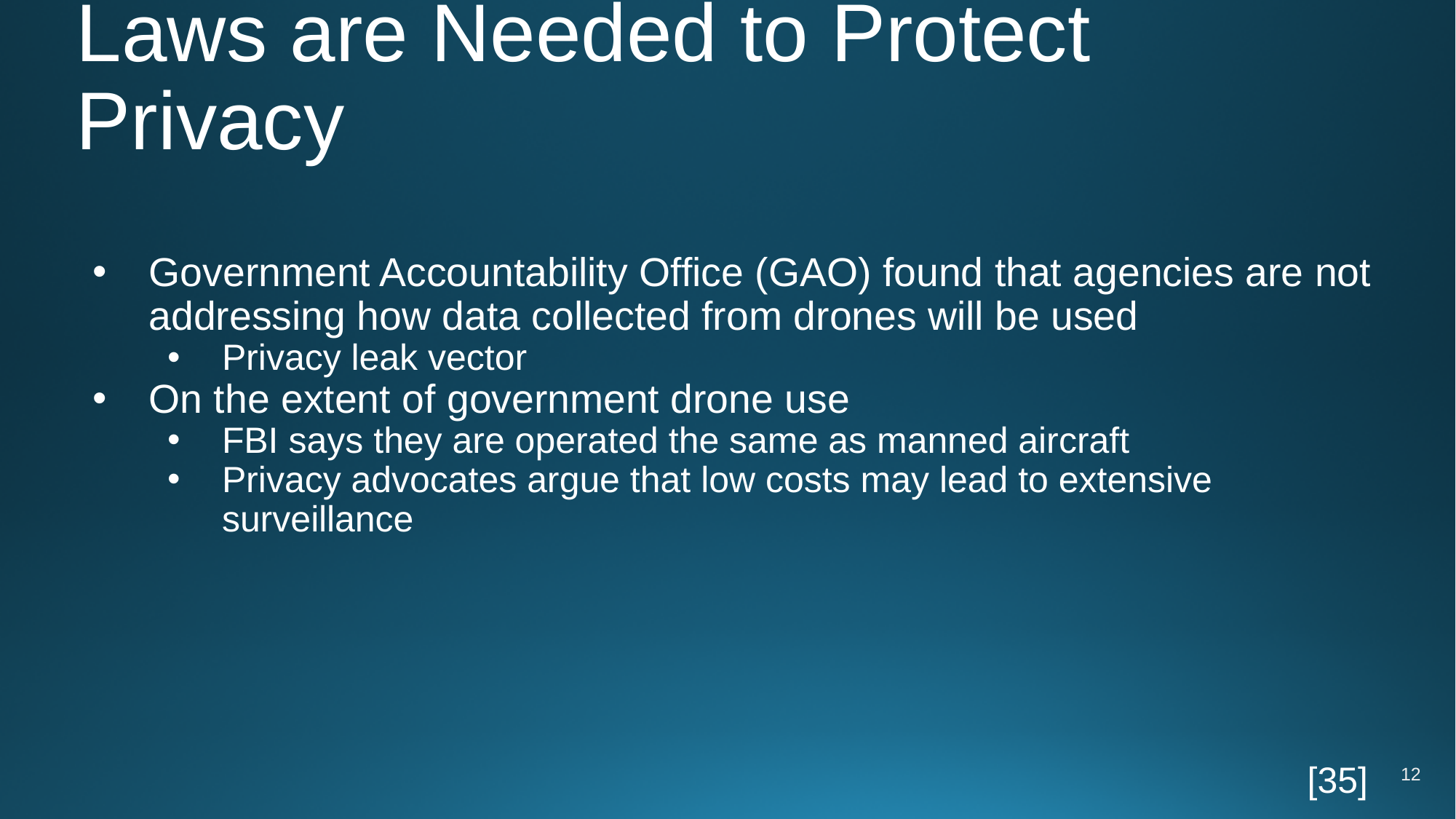

# Laws are Needed to Protect Privacy
Government Accountability Office (GAO) found that agencies are not addressing how data collected from drones will be used
Privacy leak vector
On the extent of government drone use
FBI says they are operated the same as manned aircraft
Privacy advocates argue that low costs may lead to extensive surveillance
12
[35]